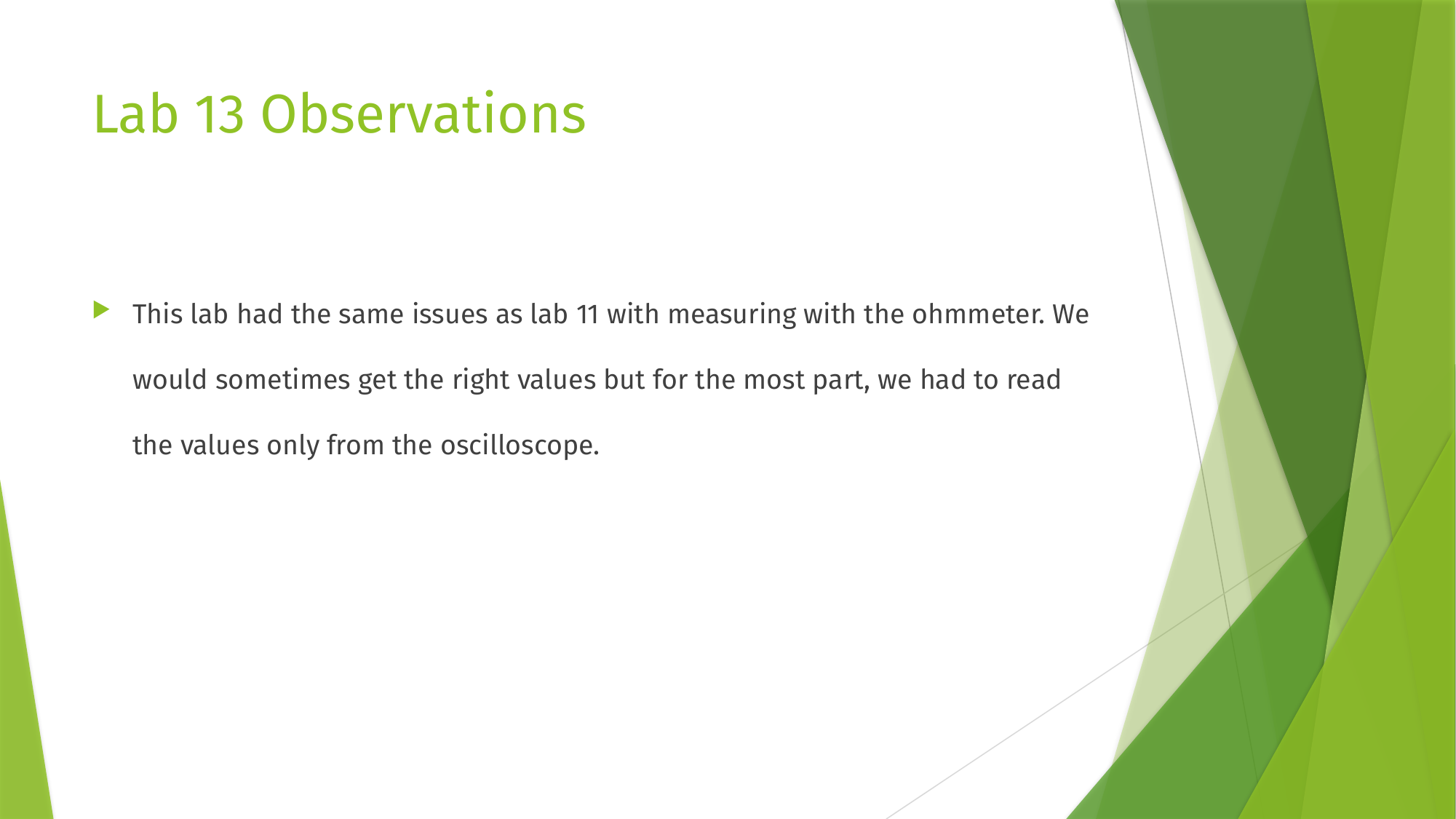

# Lab 13 Observations
This lab had the same issues as lab 11 with measuring with the ohmmeter. We would sometimes get the right values but for the most part, we had to read the values only from the oscilloscope.